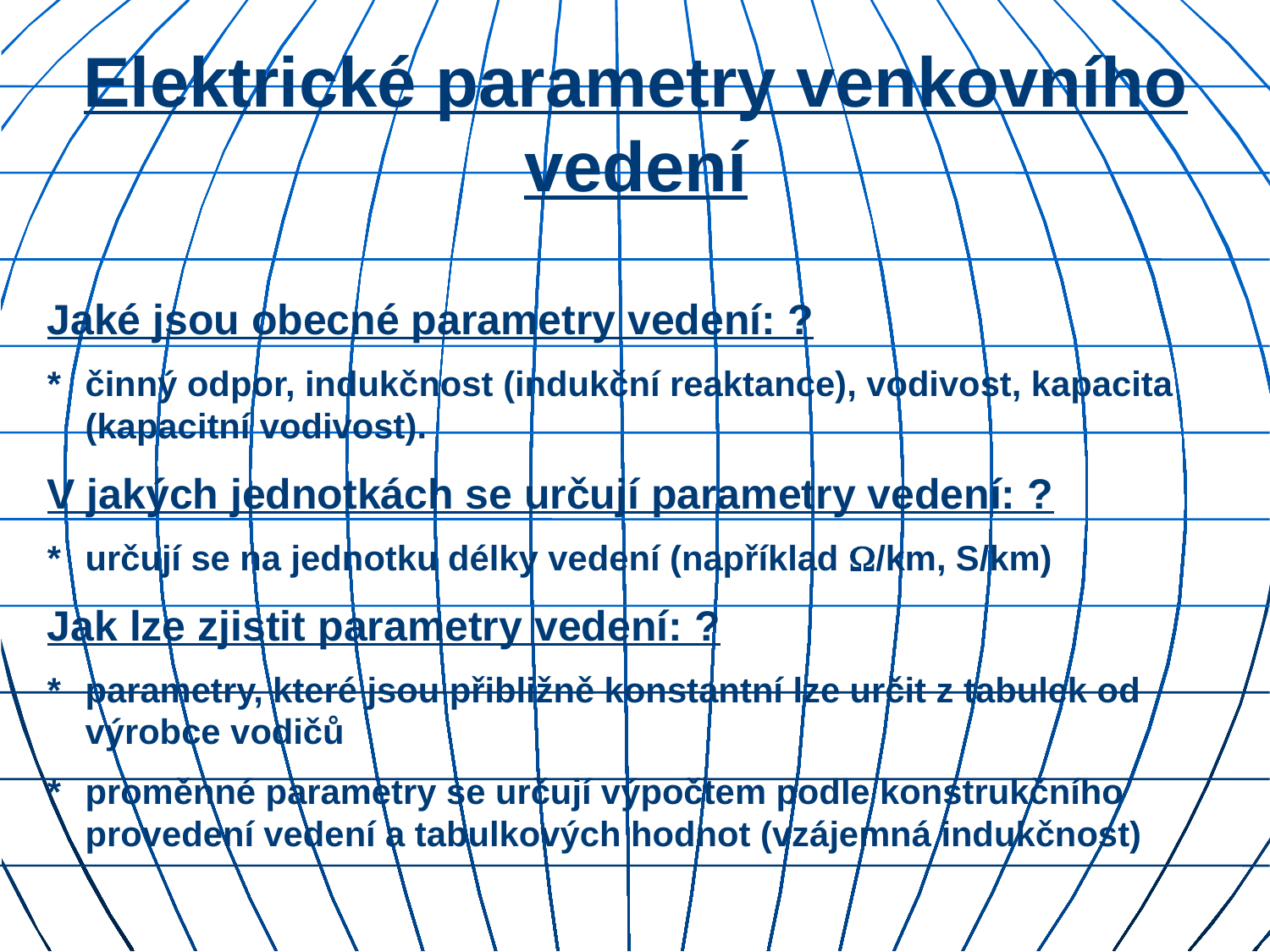

# Elektrické parametry venkovního vedení
Jaké jsou obecné parametry vedení: ?
*	činný odpor, indukčnost (indukční reaktance), vodivost, kapacita (kapacitní vodivost).
V jakých jednotkách se určují parametry vedení: ?
*	určují se na jednotku délky vedení (například Ω/km, S/km)
Jak lze zjistit parametry vedení: ?
*	parametry, které jsou přibližně konstantní lze určit z tabulek od výrobce vodičů
*	proměnné parametry se určují výpočtem podle konstrukčního provedení vedení a tabulkových hodnot (vzájemná indukčnost)